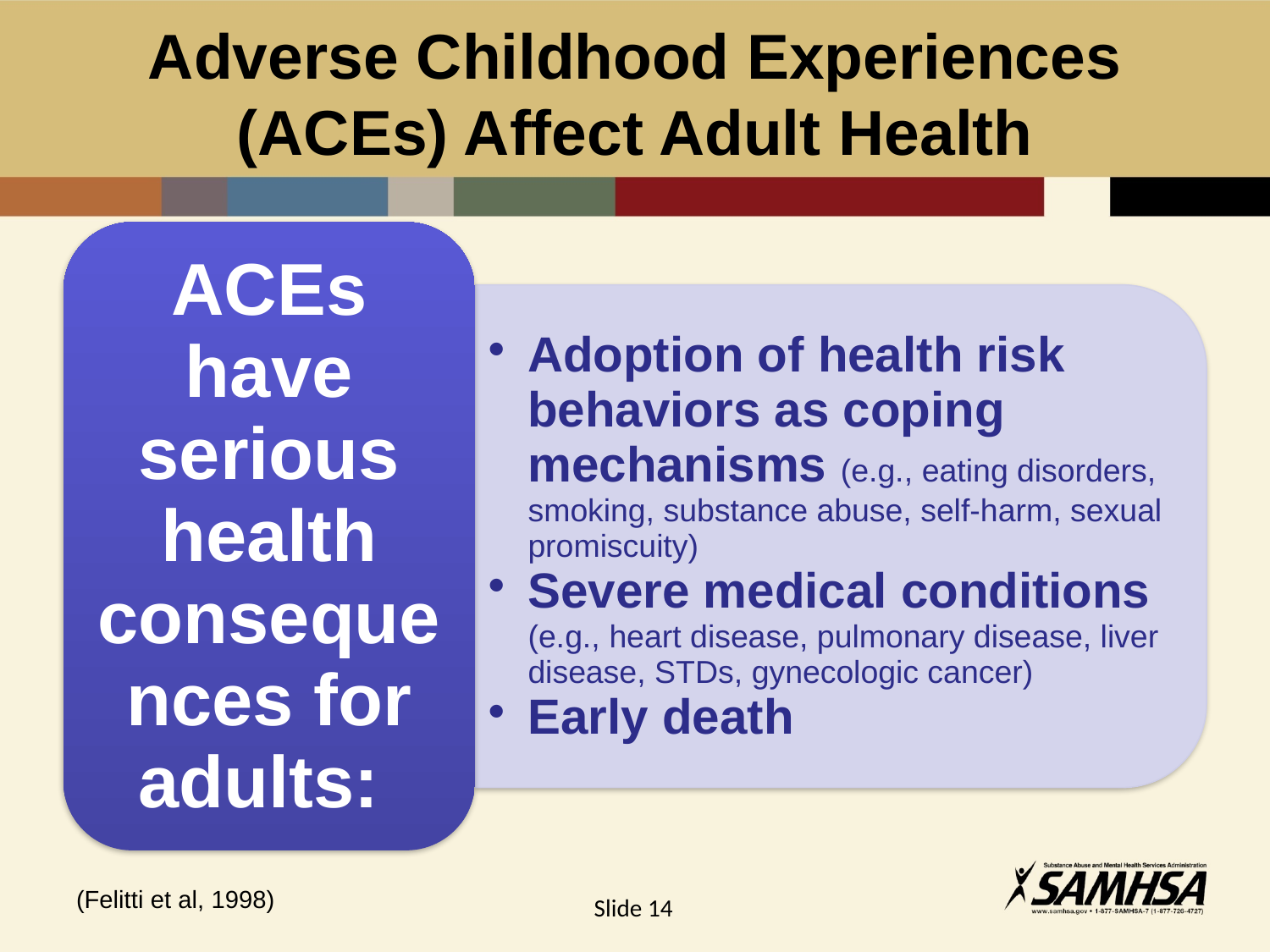

# Adverse Childhood Experiences (ACEs) Affect Adult Health
Early death
(Felitti et al, 1998)
Slide 14